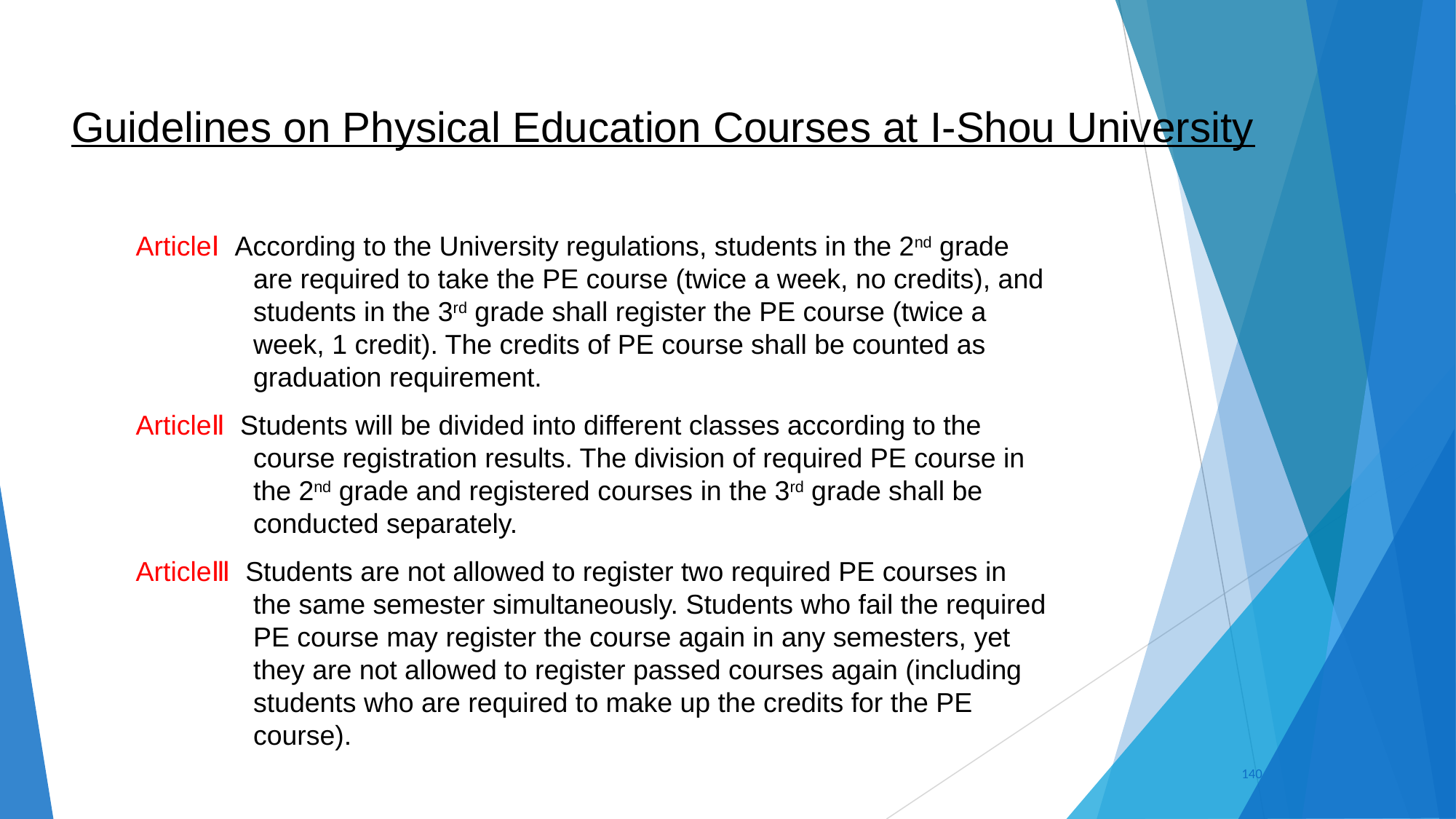

Guidelines on Physical Education Courses at I-Shou University
ArticleⅠ  According to the University regulations, students in the 2nd grade are required to take the PE course (twice a week, no credits), and students in the 3rd grade shall register the PE course (twice a week, 1 credit). The credits of PE course shall be counted as graduation requirement.
ArticleⅡ  Students will be divided into different classes according to the course registration results. The division of required PE course in the 2nd grade and registered courses in the 3rd grade shall be conducted separately.
ArticleⅢ  Students are not allowed to register two required PE courses in the same semester simultaneously. Students who fail the required PE course may register the course again in any semesters, yet they are not allowed to register passed courses again (including students who are required to make up the credits for the PE course).
140